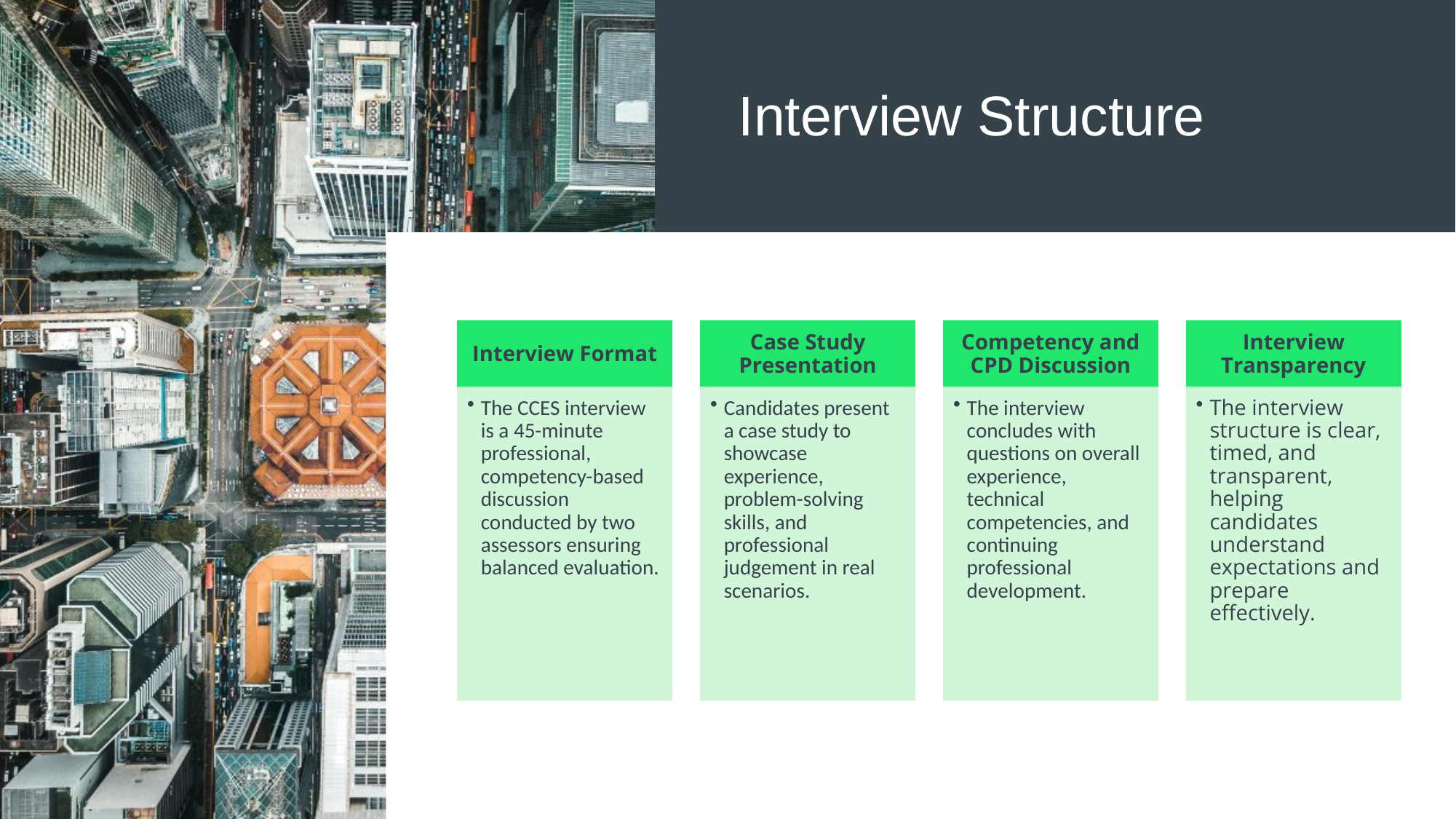

Interview Structure
Interview Format
The CCES interview is a 45-minute professional, competency-based discussion conducted by two assessors ensuring balanced evaluation.
Case Study Presentation
Candidates present a case study to showcase experience, problem-solving skills, and professional judgement in real scenarios.
Competency and CPD Discussion
The interview concludes with questions on overall experience, technical competencies, and continuing professional development.
Interview Transparency
The interview structure is clear, timed, and transparent, helping candidates understand expectations and prepare effectively.